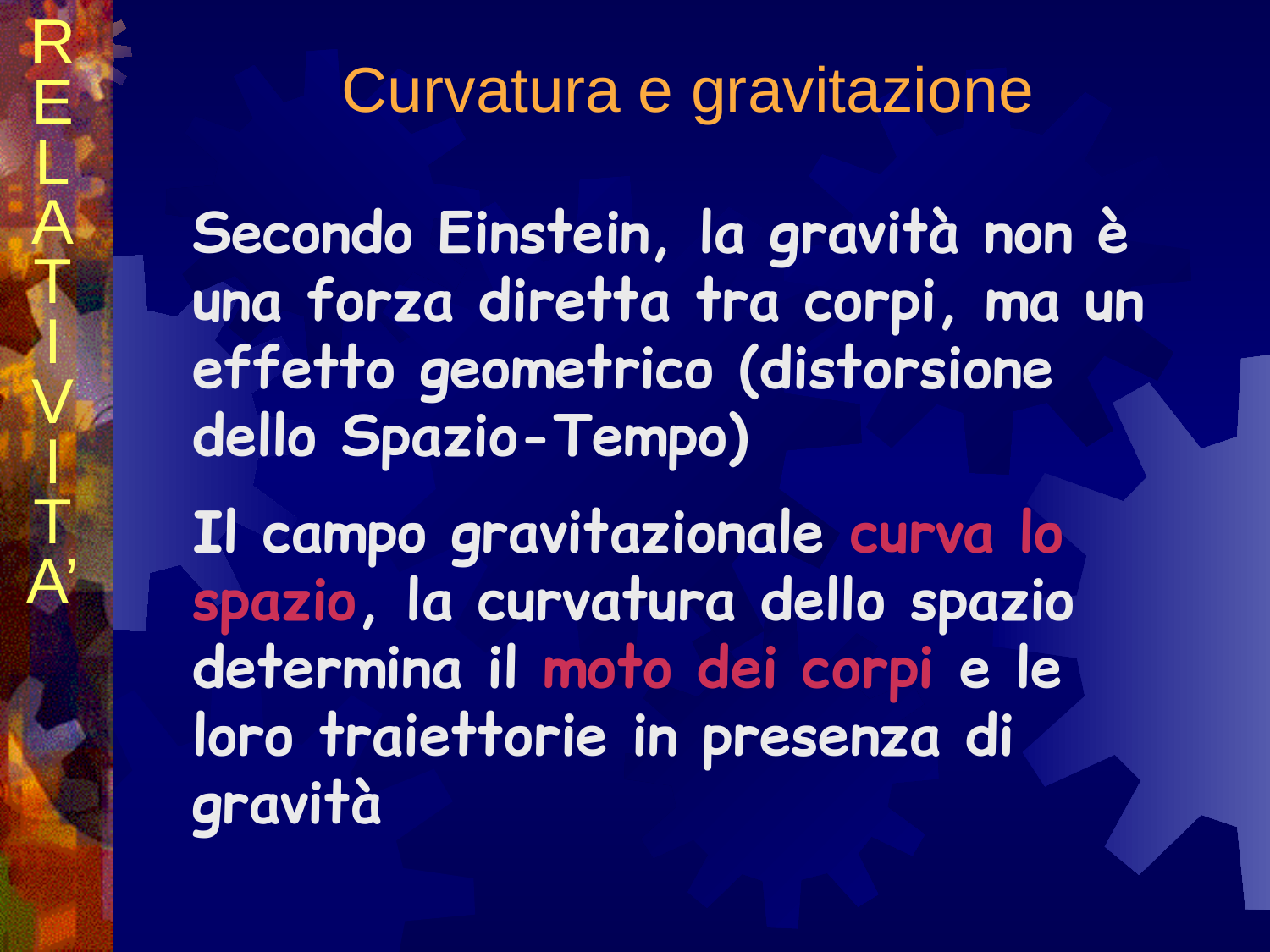

R
E
L
A
T
I
V
I
T
A’
Curvatura e gravitazione
Secondo Einstein, la gravità non è una forza diretta tra corpi, ma un effetto geometrico (distorsione dello Spazio-Tempo)
Il campo gravitazionale curva lo spazio, la curvatura dello spazio determina il moto dei corpi e le loro traiettorie in presenza di gravità